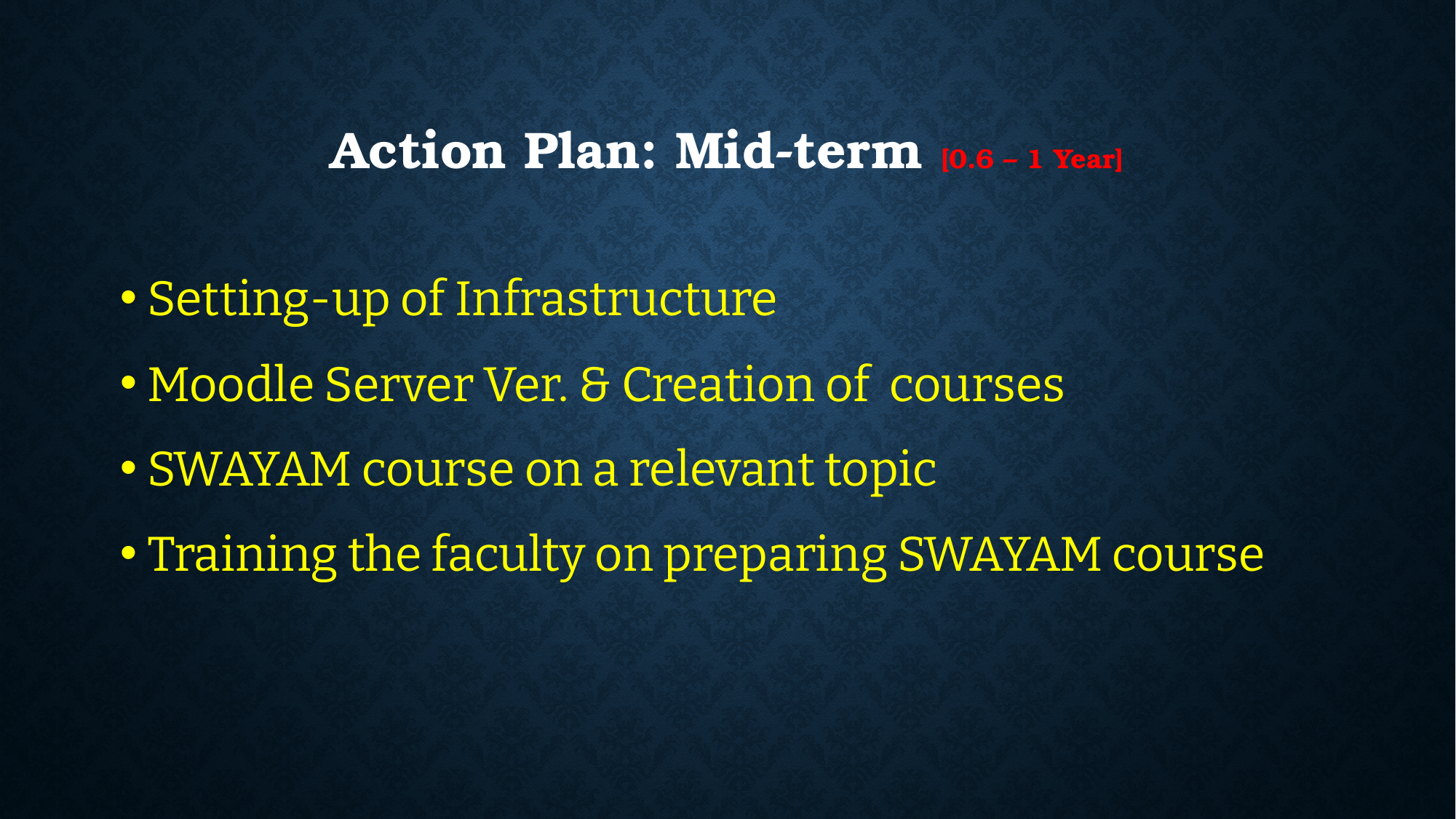

# Action Plan: Mid-term [0.6 – 1 Year]
Setting-up of Infrastructure
Moodle Server Ver. & Creation of  courses
SWAYAM course on a relevant topic
Training the faculty on preparing SWAYAM course